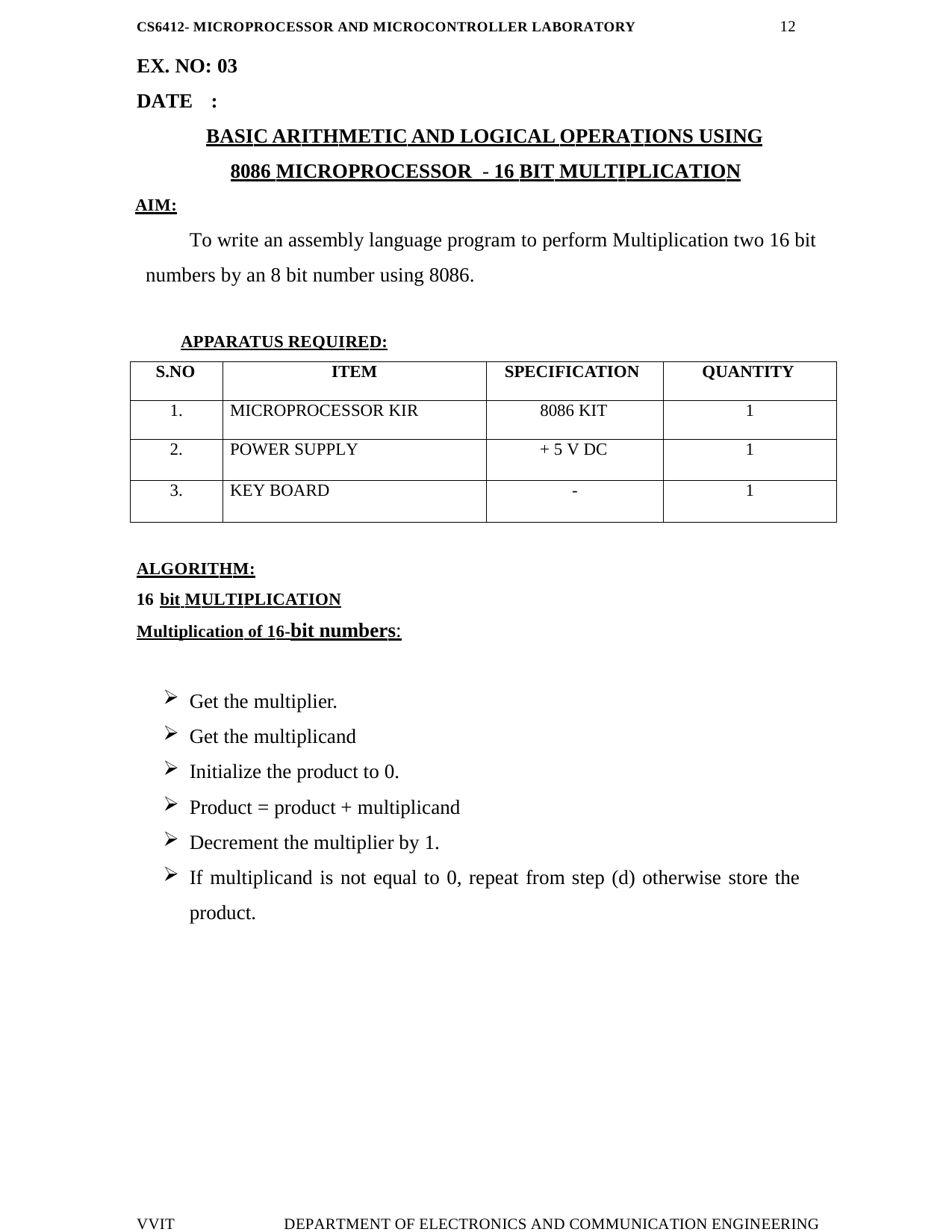

12
CS6412- MICROPROCESSOR AND MICROCONTROLLER LABORATORY
EX. NO: 03 DATE	:
BASIC ARITHMETIC AND LOGICAL OPERATIONS USING 8086 MICROPROCESSOR  - 16 BIT MULTIPLICATION

AIM:
To write an assembly language program to perform Multiplication two 16 bit numbers by an 8 bit number using 8086.

APPARATUS REQUIRED:
| S.NO | ITEM | SPECIFICATION | QUANTITY |
| --- | --- | --- | --- |
| 1. | MICROPROCESSOR KIR | 8086 KIT | 1 |
| 2. | POWER SUPPLY | + 5 V DC | 1 |
| 3. | KEY BOARD | - | 1 |
ALGORITHM:

bit MULTIPLICATION

Multiplication of 16-bit numbers:

Get the multiplier.

Get the multiplicand

Initialize the product to 0.

Product = product + multiplicand

Decrement the multiplier by 1.
If multiplicand is not equal to 0, repeat from step (d) otherwise store the product.
VVIT
DEPARTMENT OF ELECTRONICS AND COMMUNICATION ENGINEERING